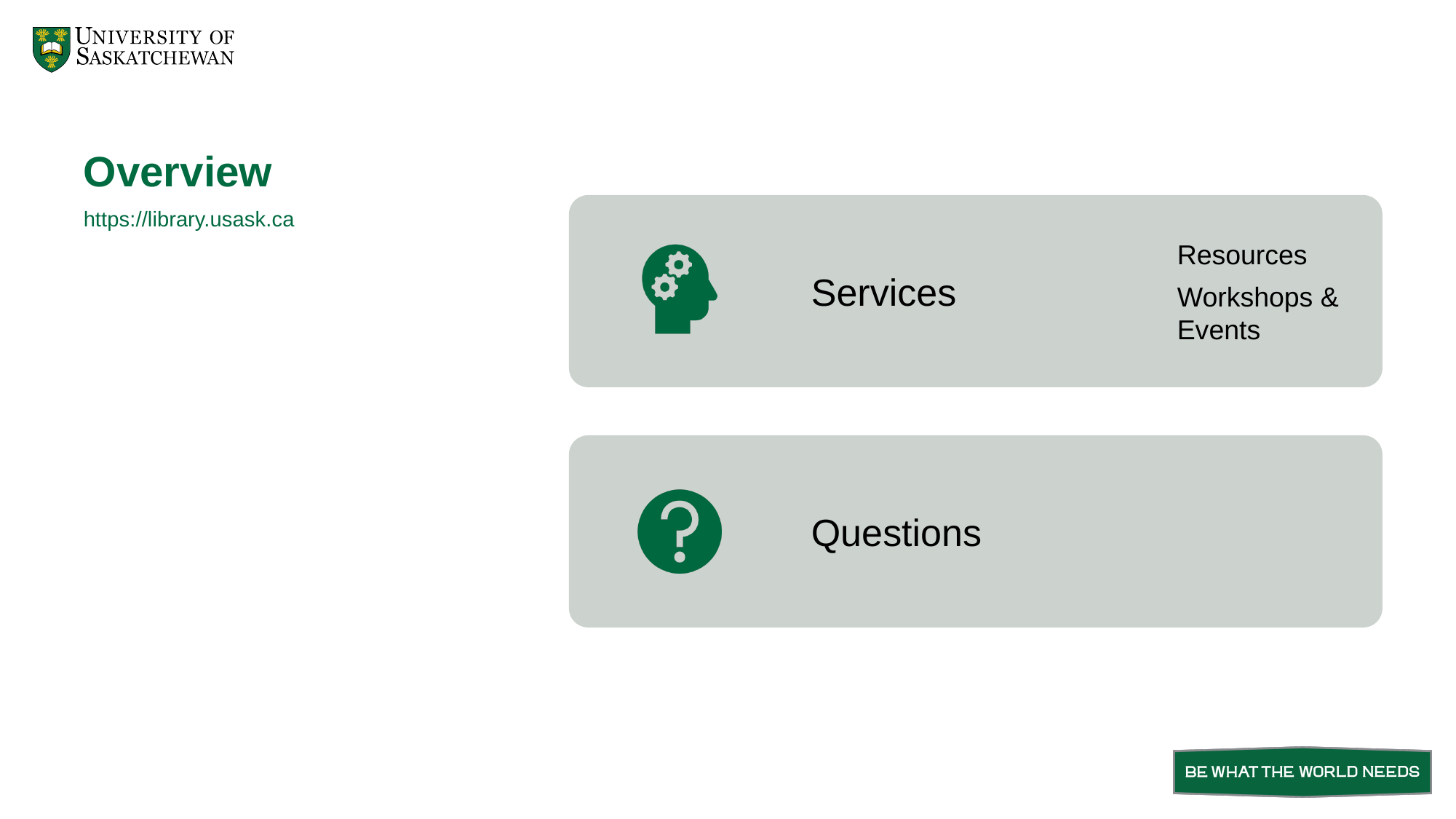

# Overview
Services
Resources
Workshops & Events
Questions
https://library.usask.ca